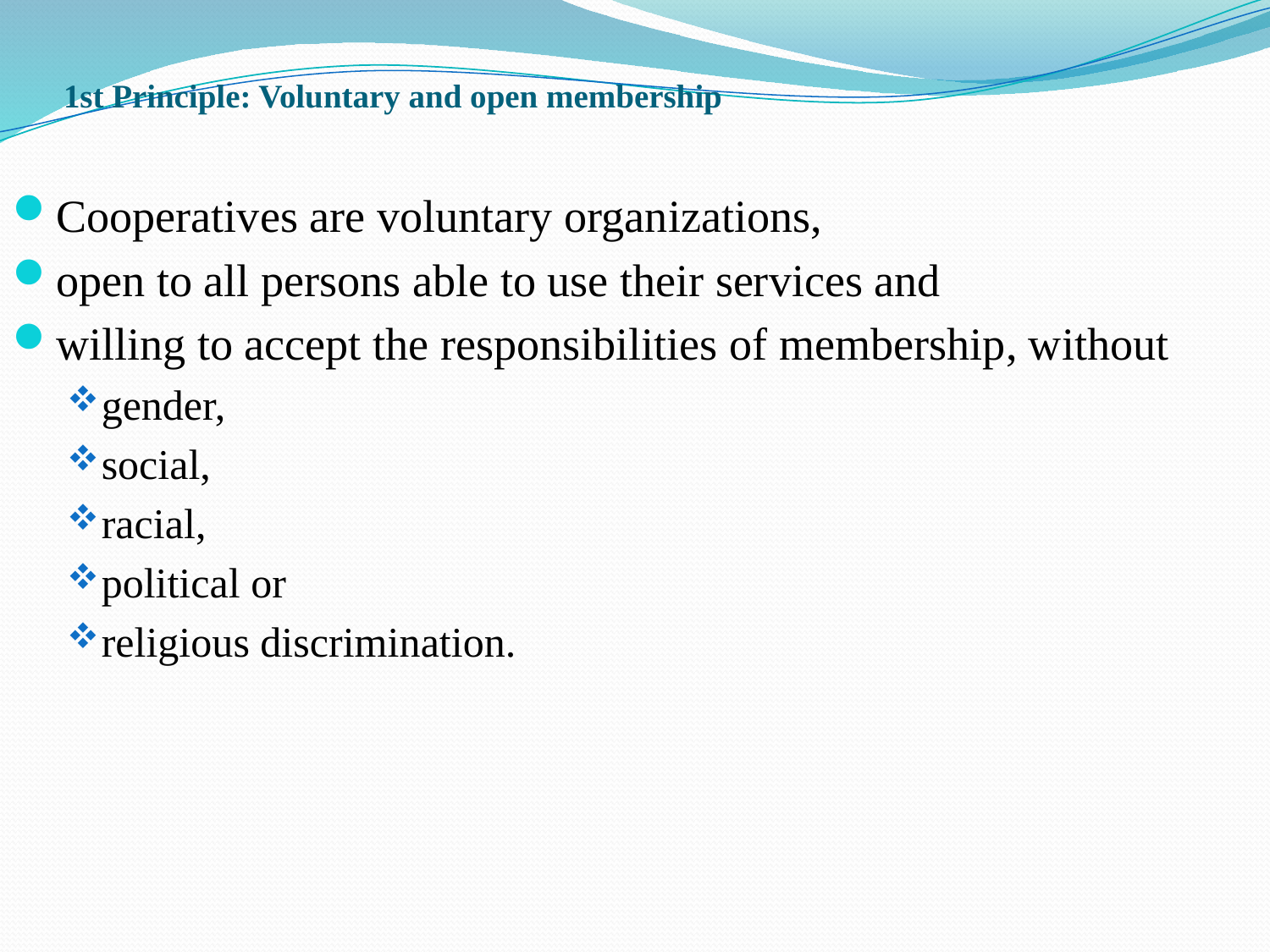

# 1st Principle: Voluntary and open membership
Cooperatives are voluntary organizations,
open to all persons able to use their services and
willing to accept the responsibilities of membership, without
gender,
social,
racial,
political or
religious discrimination.